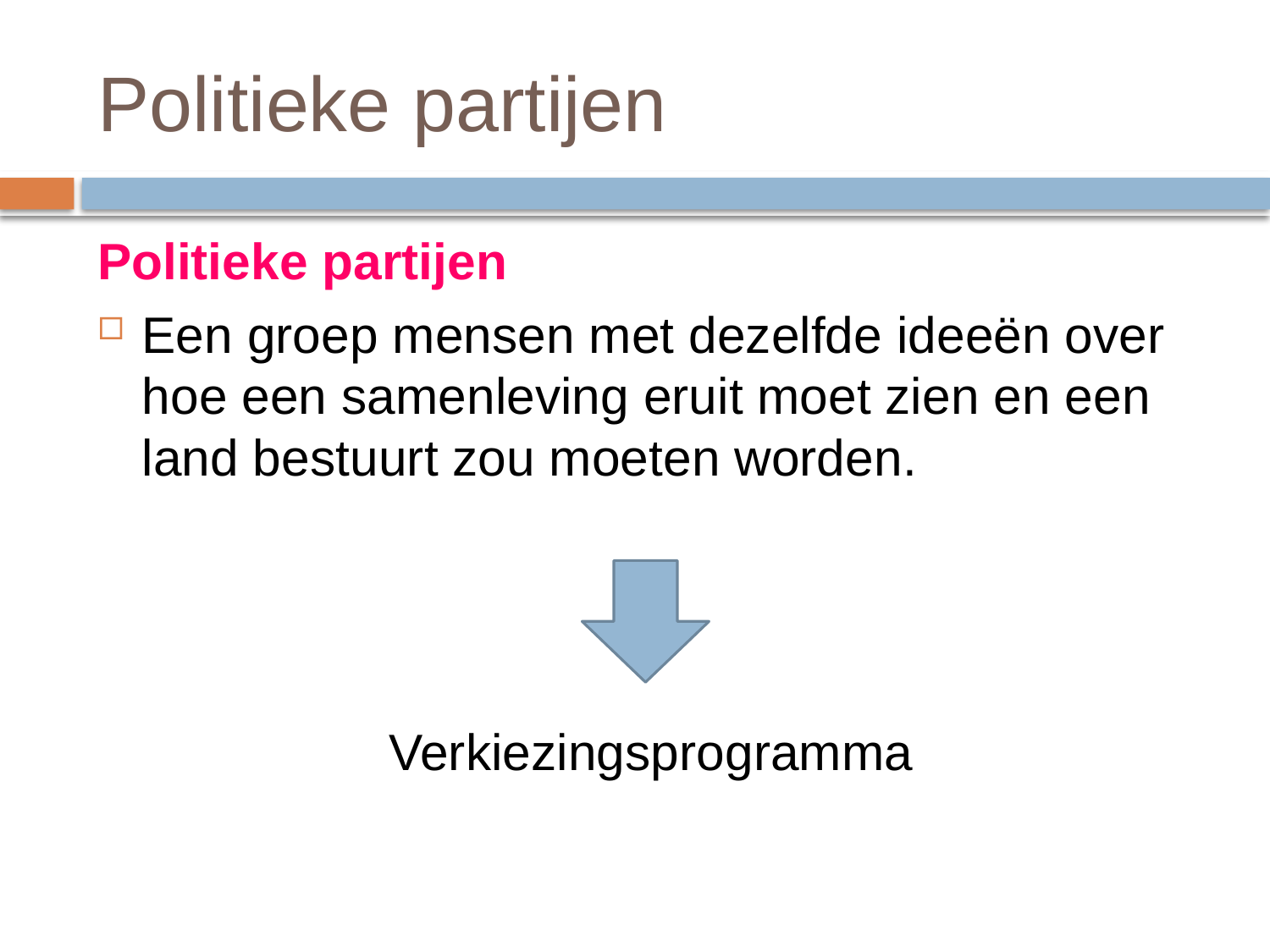

# Politieke partijen
Politieke partijen
Een groep mensen met dezelfde ideeën over hoe een samenleving eruit moet zien en een land bestuurt zou moeten worden.

Verkiezingsprogramma